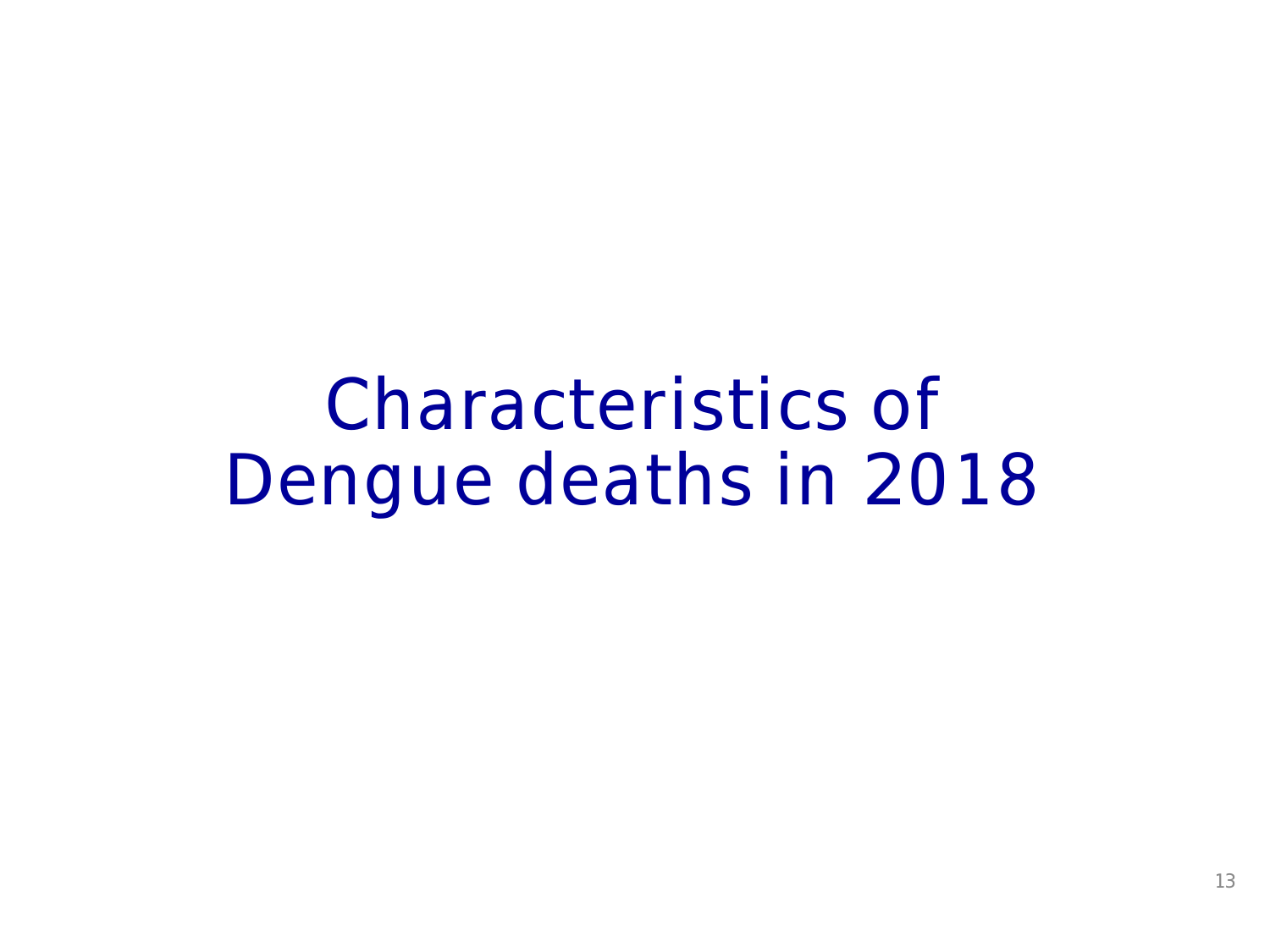

# Characteristics of Dengue deaths in 2018
13